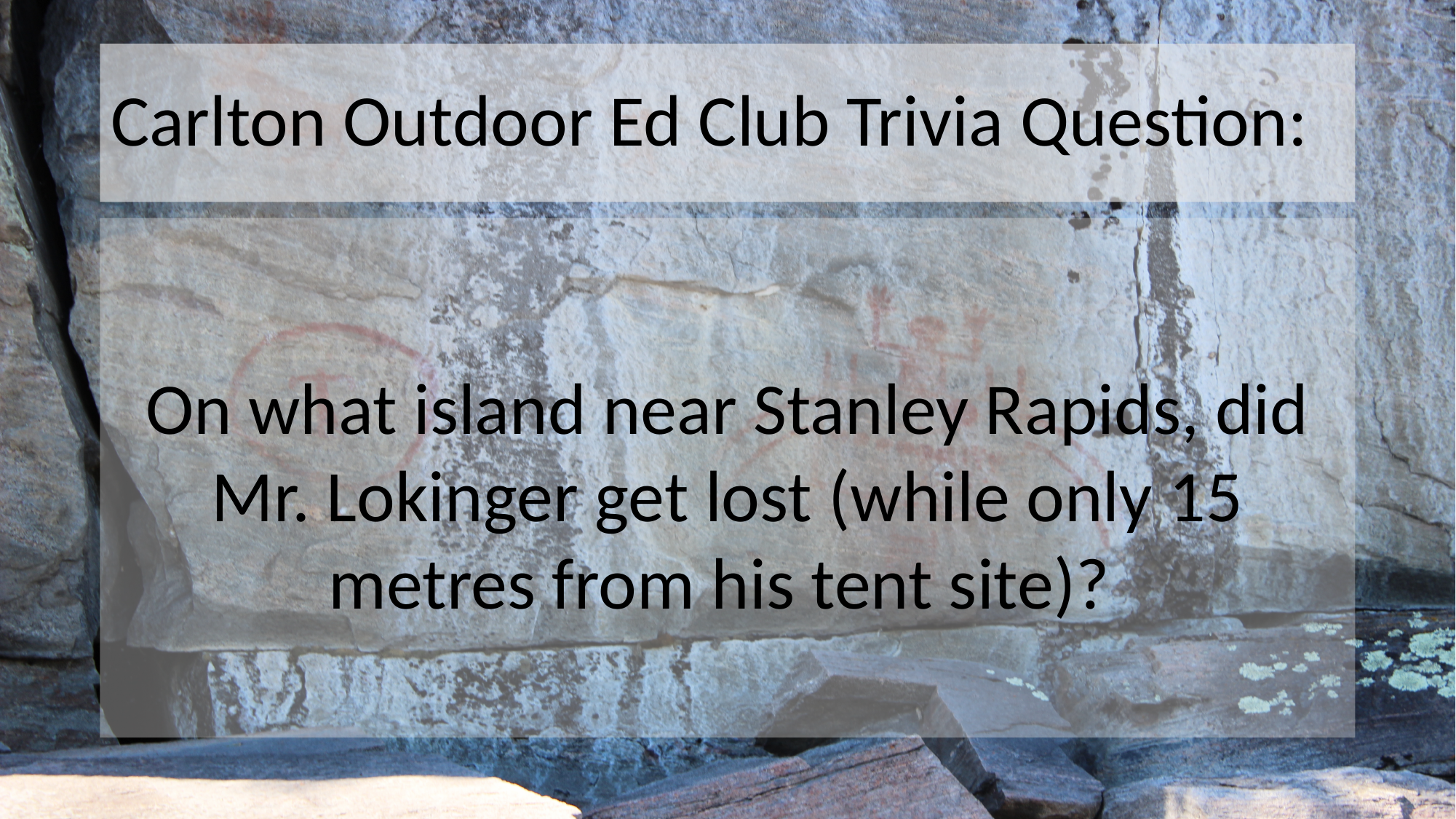

# Carlton Outdoor Ed Club Trivia Question:

On what island near Stanley Rapids, did Mr. Lokinger get lost (while only 15 metres from his tent site)?